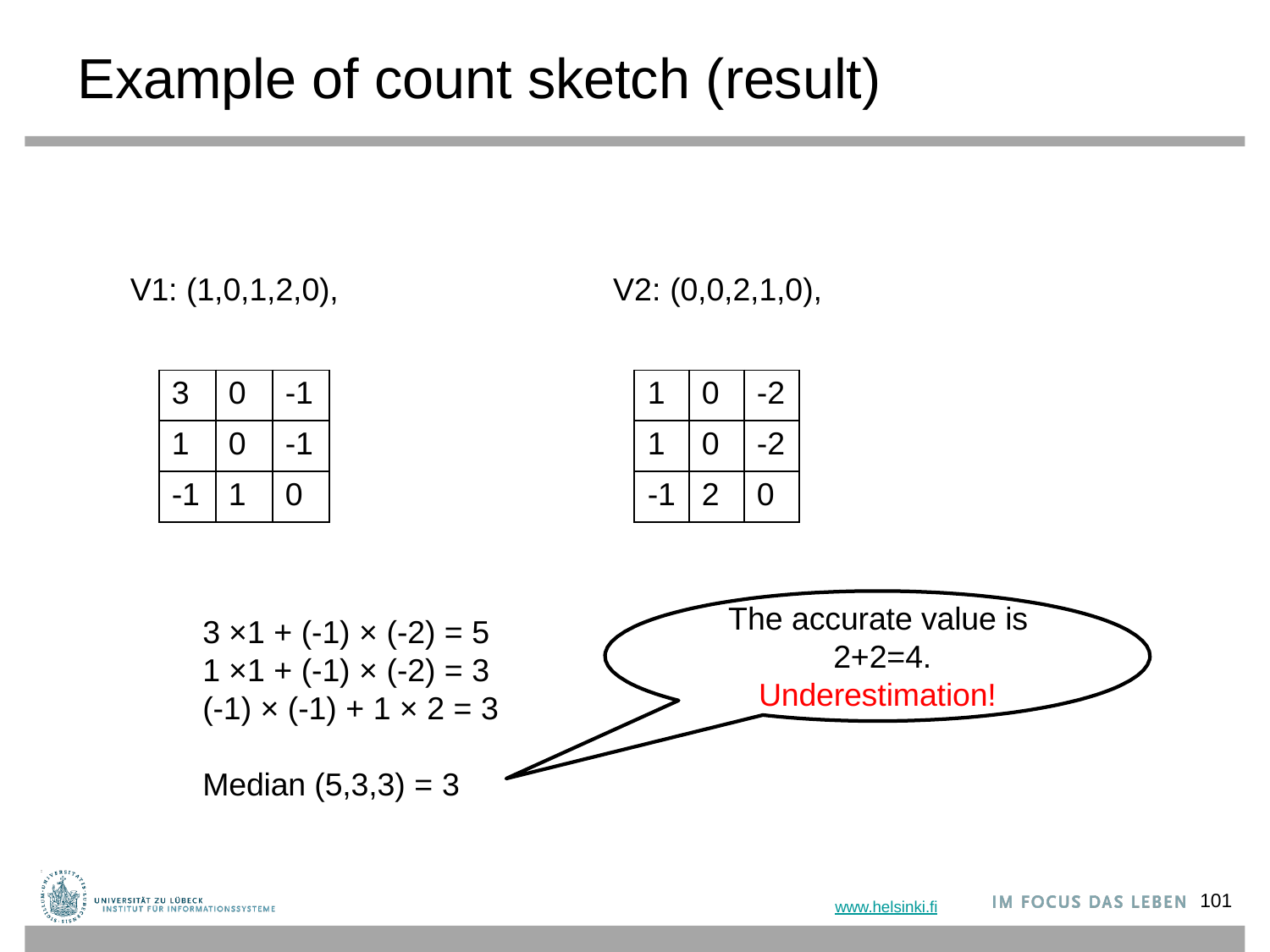

# Example of count sketch (result)

V1: (1,0,1,2,0),
V2: (0,0,2,1,0),
| 3 | 0 | -1 |
| --- | --- | --- |
| 1 | 0 | -1 |
| -1 | 1 | 0 |
| 1 | 0 | -2 |
| --- | --- | --- |
| 1 | 0 | -2 |
| -1 | 2 | 0 |

The accurate value is  2+2=4.
Underestimation!
3 ×1 + (-1) × (-2) = 5
1 ×1 + (-1) × (-2) = 3
(-1) × (-1) + 1 × 2 = 3
Median (5,3,3) = 3
101
www.helsinki.fi